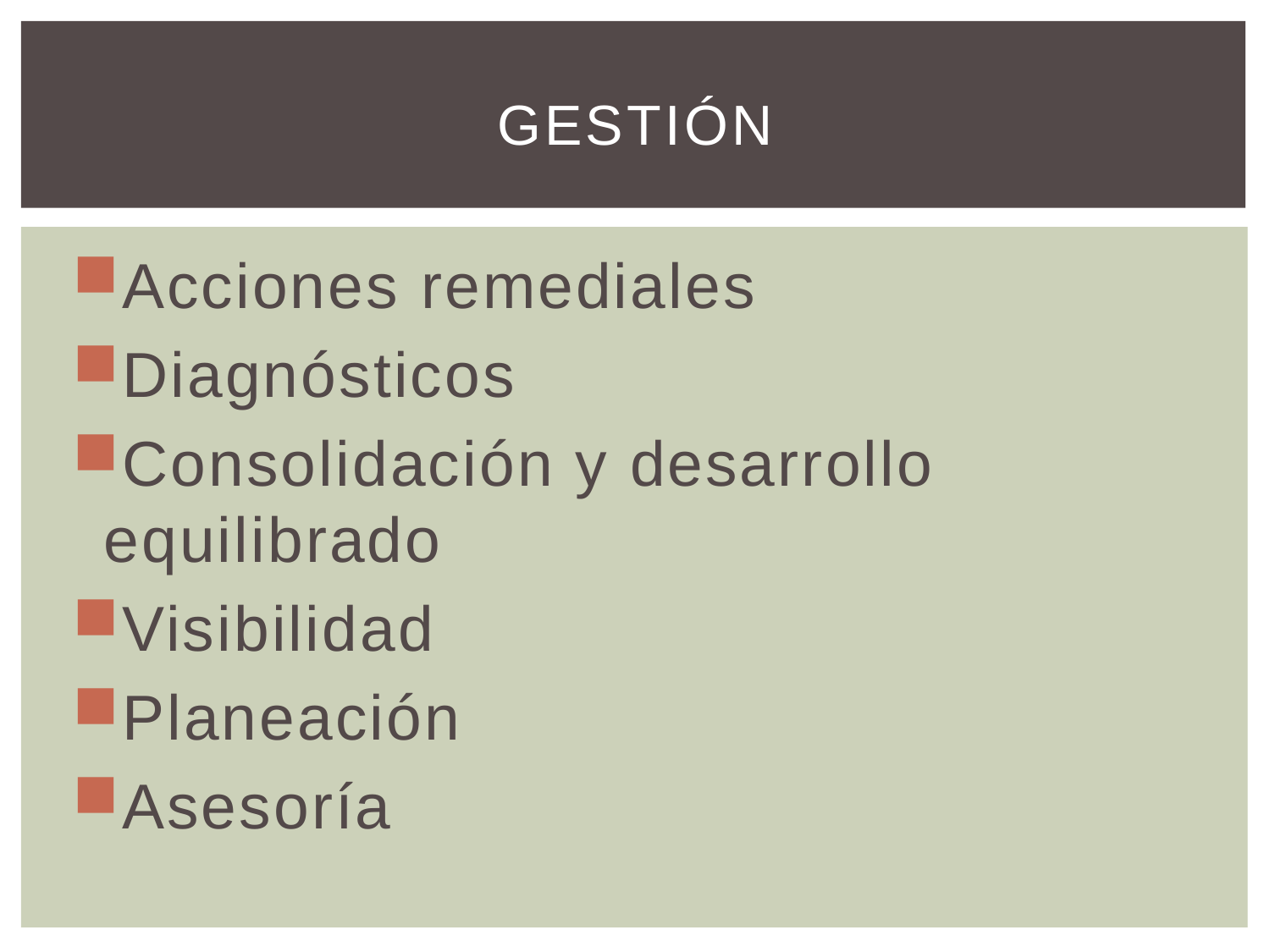

# Gestión
Acciones remediales
Diagnósticos
Consolidación y desarrollo equilibrado
Visibilidad
Planeación
Asesoría